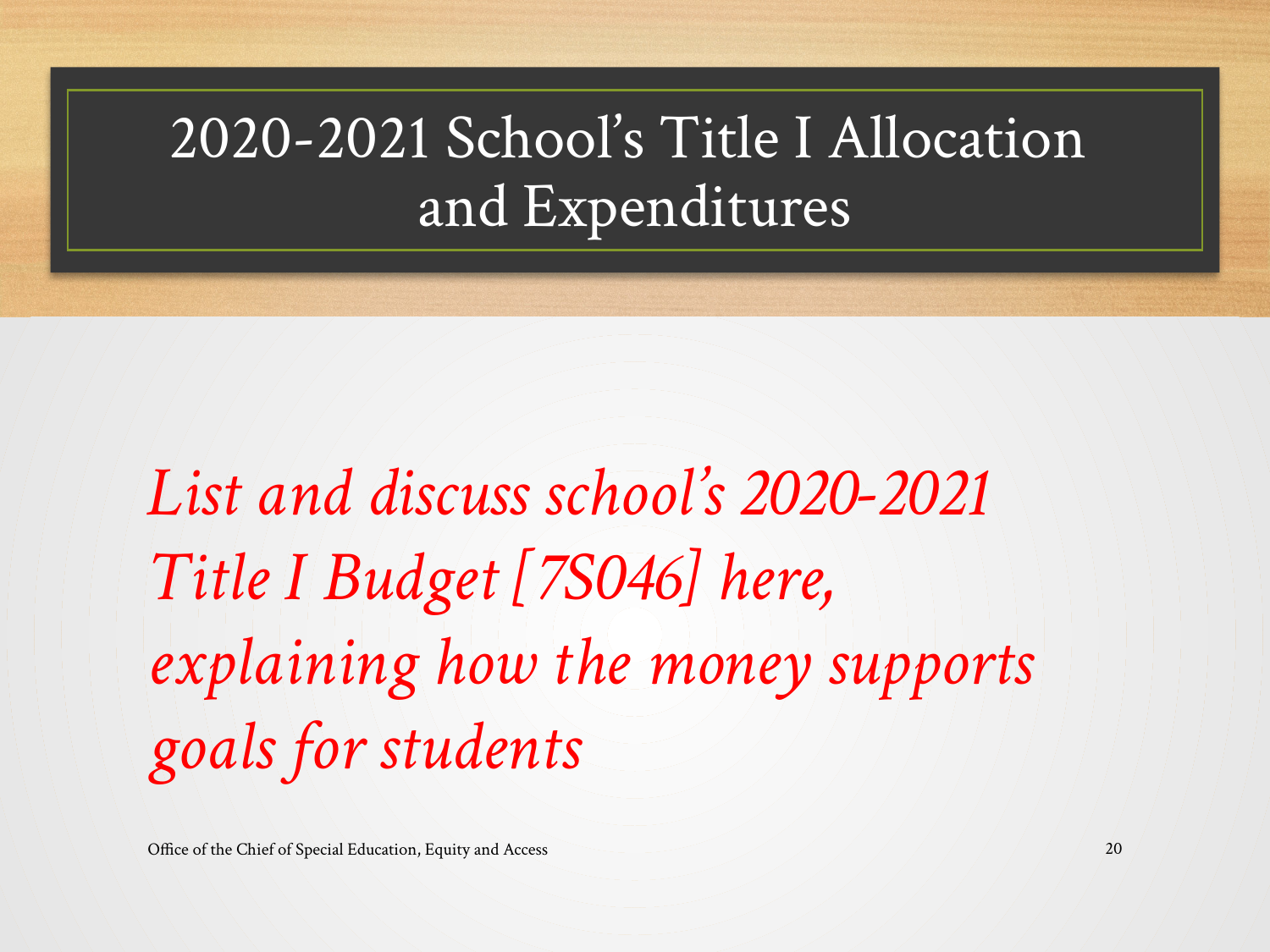

# 2020-2021 School’s Title I Allocation and Expenditures

List and discuss school’s 2020-2021 Title I Budget [7S046] here, explaining how the money supports goals for students

Office of the Chief of Special Education, Equity and Access
20